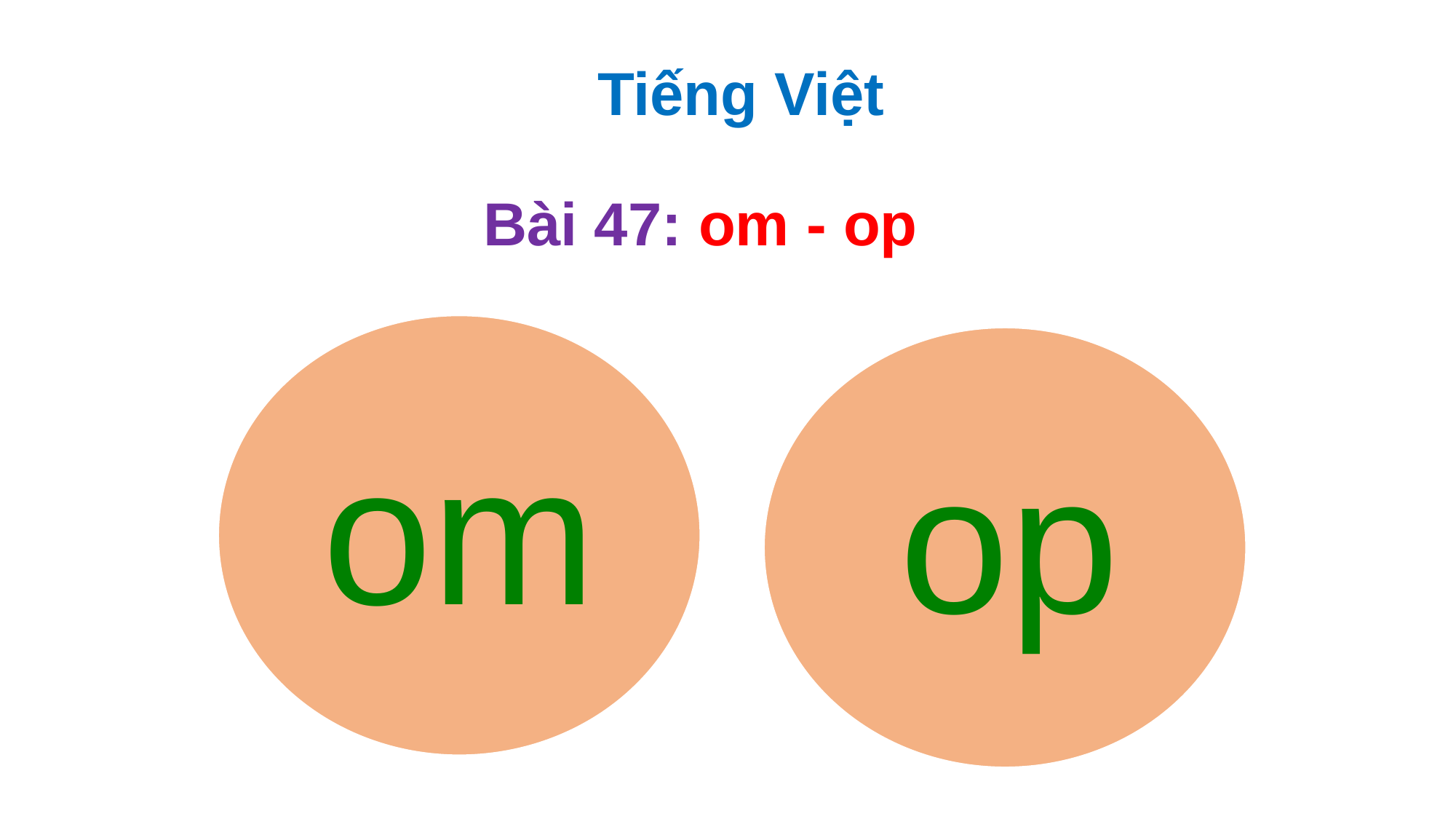

Tiếng Việt
Bài 47: om - op

om

op